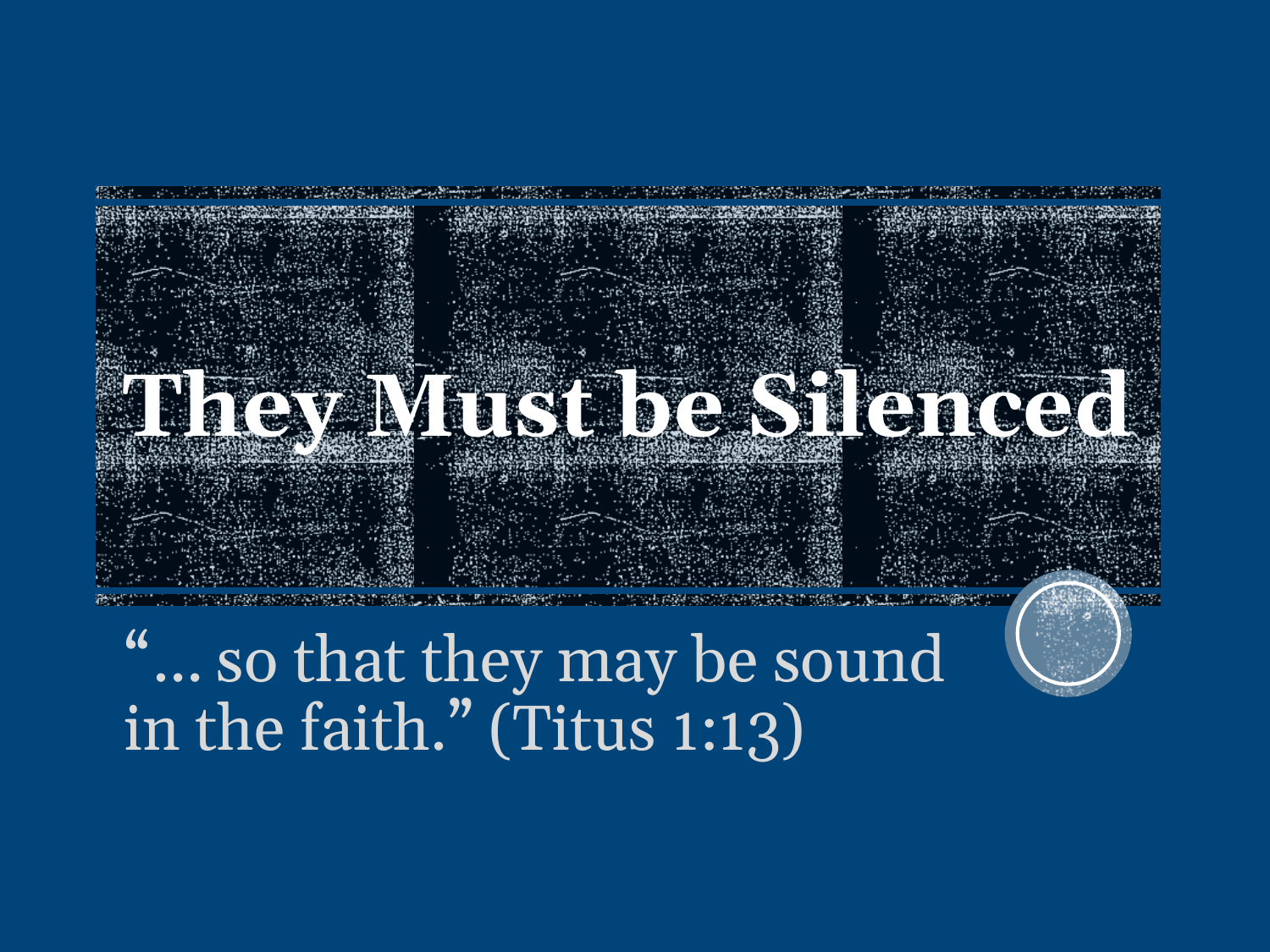

# They Must be Silenced
“… so that they may be sound in the faith.” (Titus 1:13)